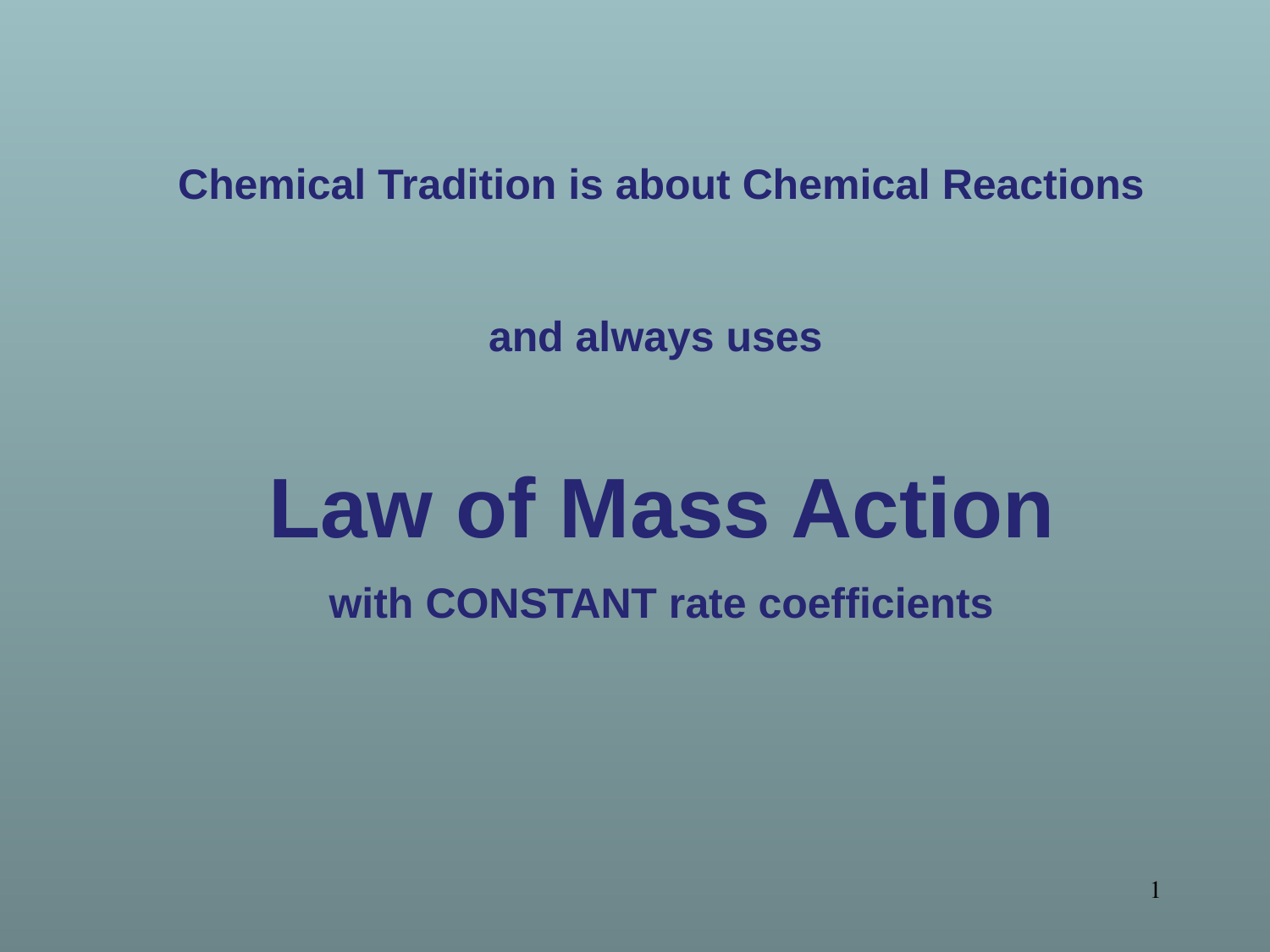

Chemical Tradition is about Chemical Reactions

and always uses

Law of Mass Action
with CONSTANT rate coefficients
1